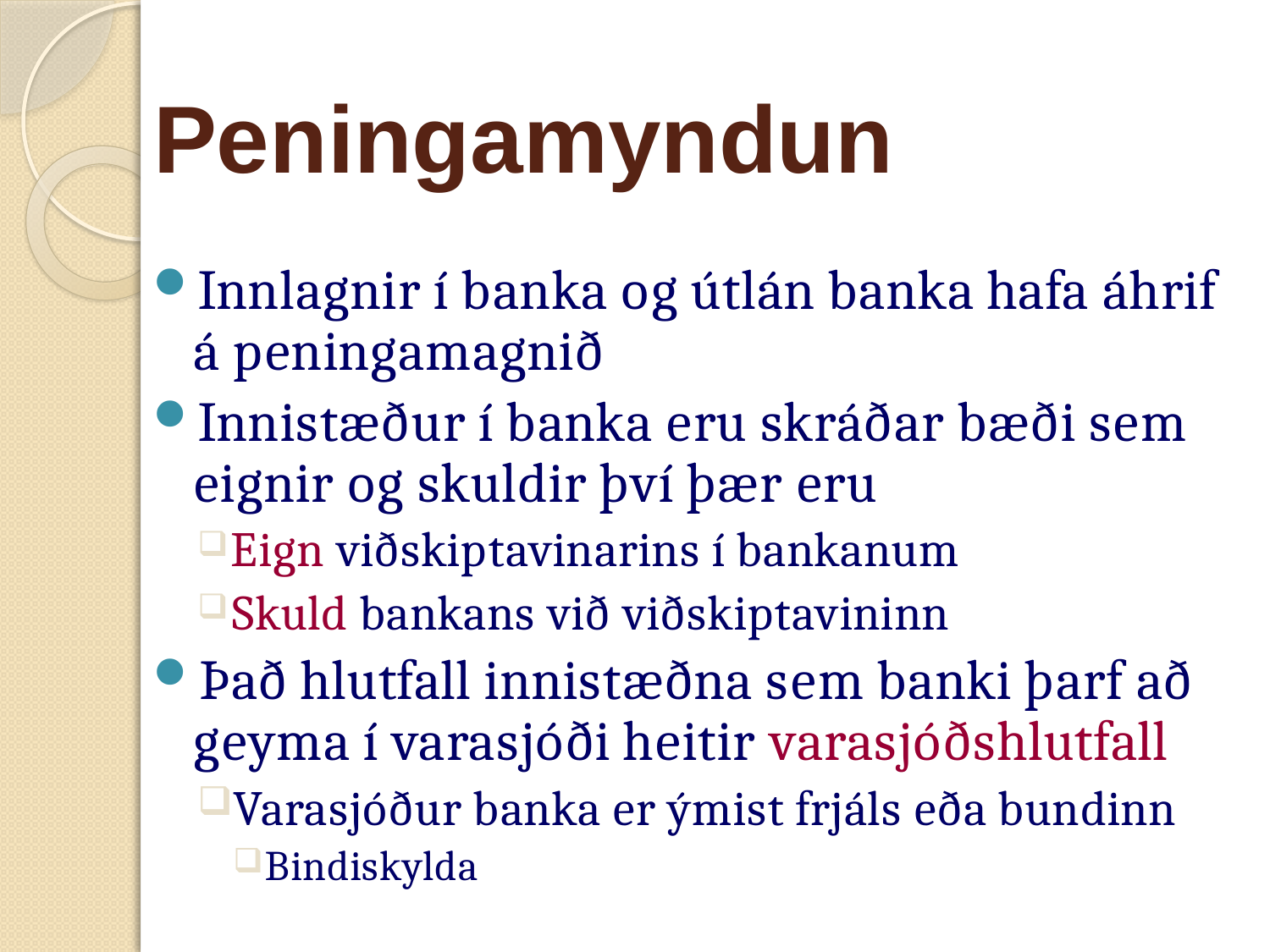

Peningamyndun
Innlagnir í banka og útlán banka hafa áhrif á peningamagnið
Innistæður í banka eru skráðar bæði sem eignir og skuldir því þær eru
Eign viðskiptavinarins í bankanum
Skuld bankans við viðskiptavininn
Það hlutfall innistæðna sem banki þarf að geyma í varasjóði heitir varasjóðshlutfall
Varasjóður banka er ýmist frjáls eða bundinn
Bindiskylda